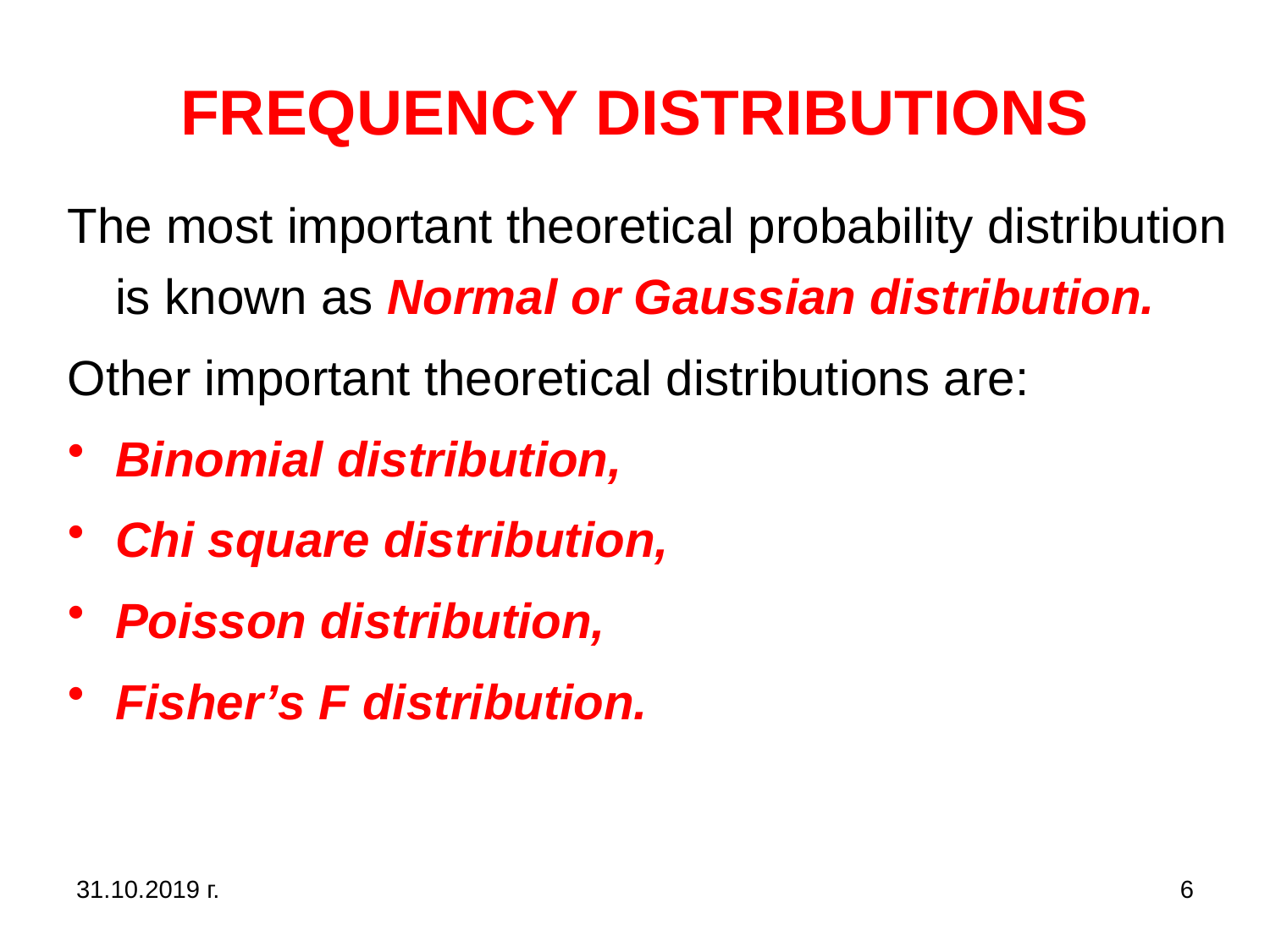

# FREQUENCY DISTRIBUTIONS
The most important theoretical probability distribution is known as Normal or Gaussian distribution.
Other important theoretical distributions are:
Binomial distribution,
Chi square distribution,
Poisson distribution,
Fisher’s F distribution.
31.10.2019 г.
6